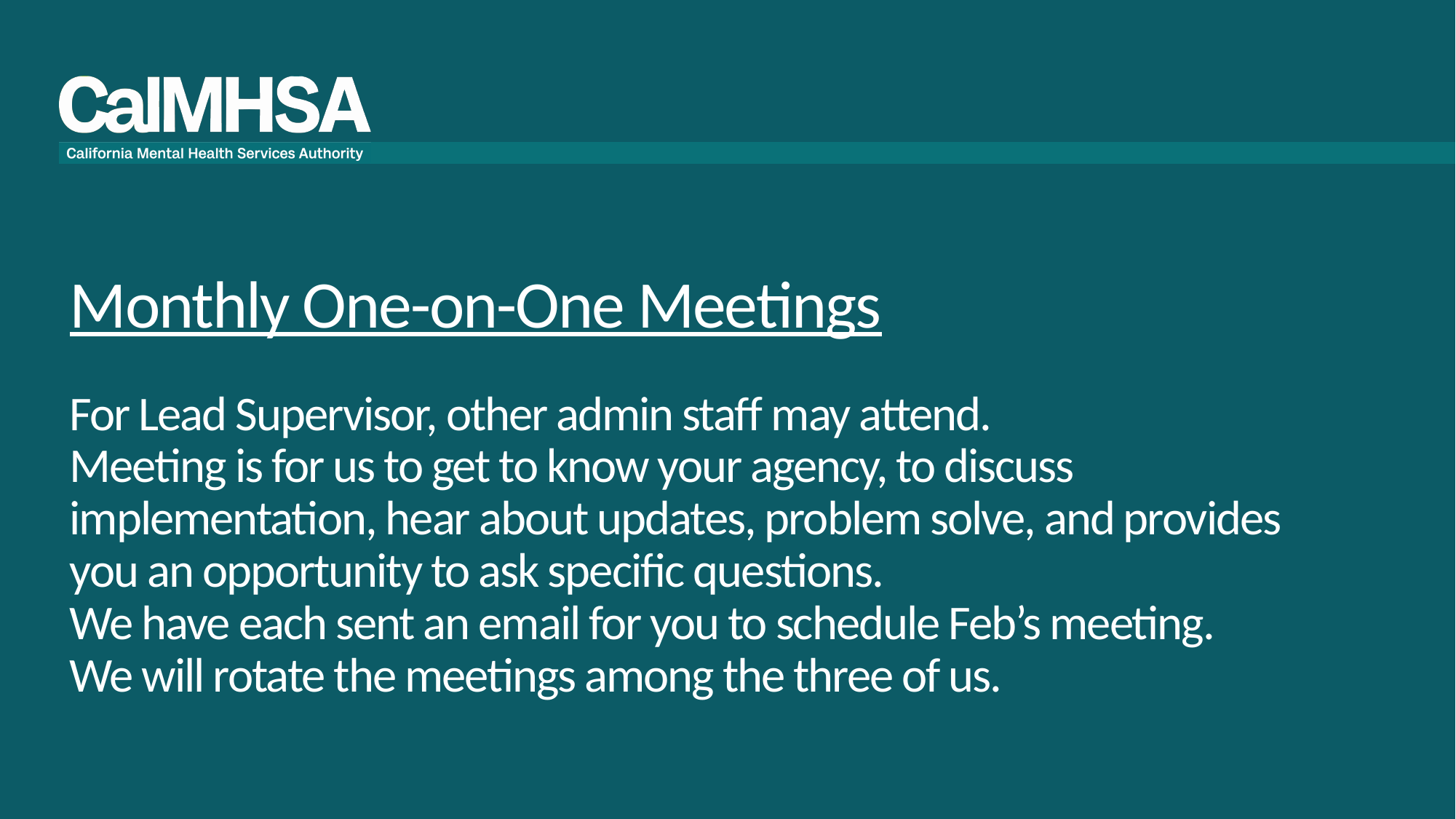

# Monthly One-on-One Meetings For Lead Supervisor, other admin staff may attend. Meeting is for us to get to know your agency, to discuss implementation, hear about updates, problem solve, and provides you an opportunity to ask specific questions. We have each sent an email for you to schedule Feb’s meeting. We will rotate the meetings among the three of us.